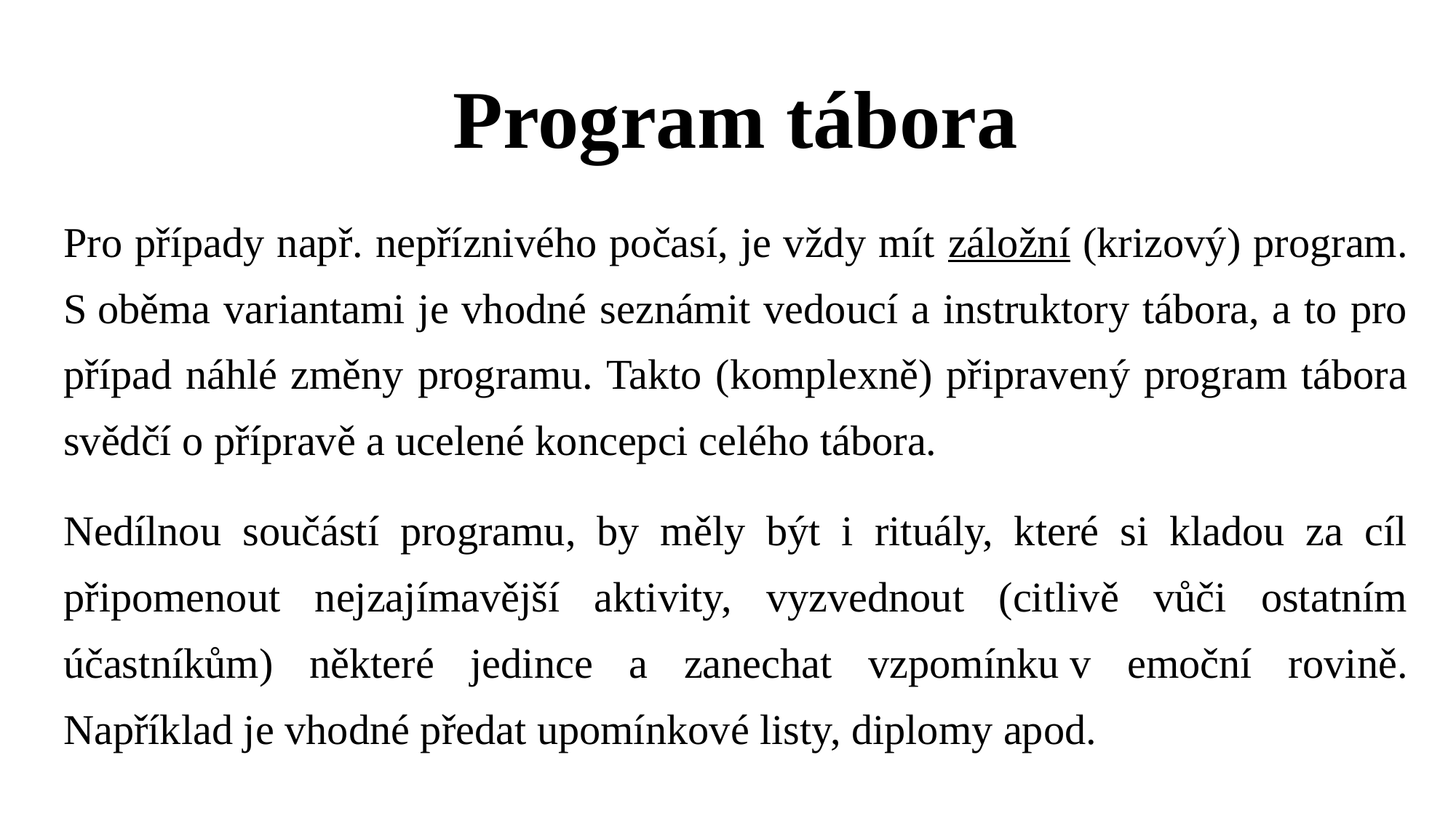

# Program tábora
Pro případy např. nepříznivého počasí, je vždy mít záložní (krizový) program. S oběma variantami je vhodné seznámit vedoucí a instruktory tábora, a to pro případ náhlé změny programu. Takto (komplexně) připravený program tábora svědčí o přípravě a ucelené koncepci celého tábora.
Nedílnou součástí programu, by měly být i rituály, které si kladou za cíl připomenout nejzajímavější aktivity, vyzvednout (citlivě vůči ostatním účastníkům) některé jedince a zanechat vzpomínku v emoční rovině. Například je vhodné předat upomínkové listy, diplomy apod.